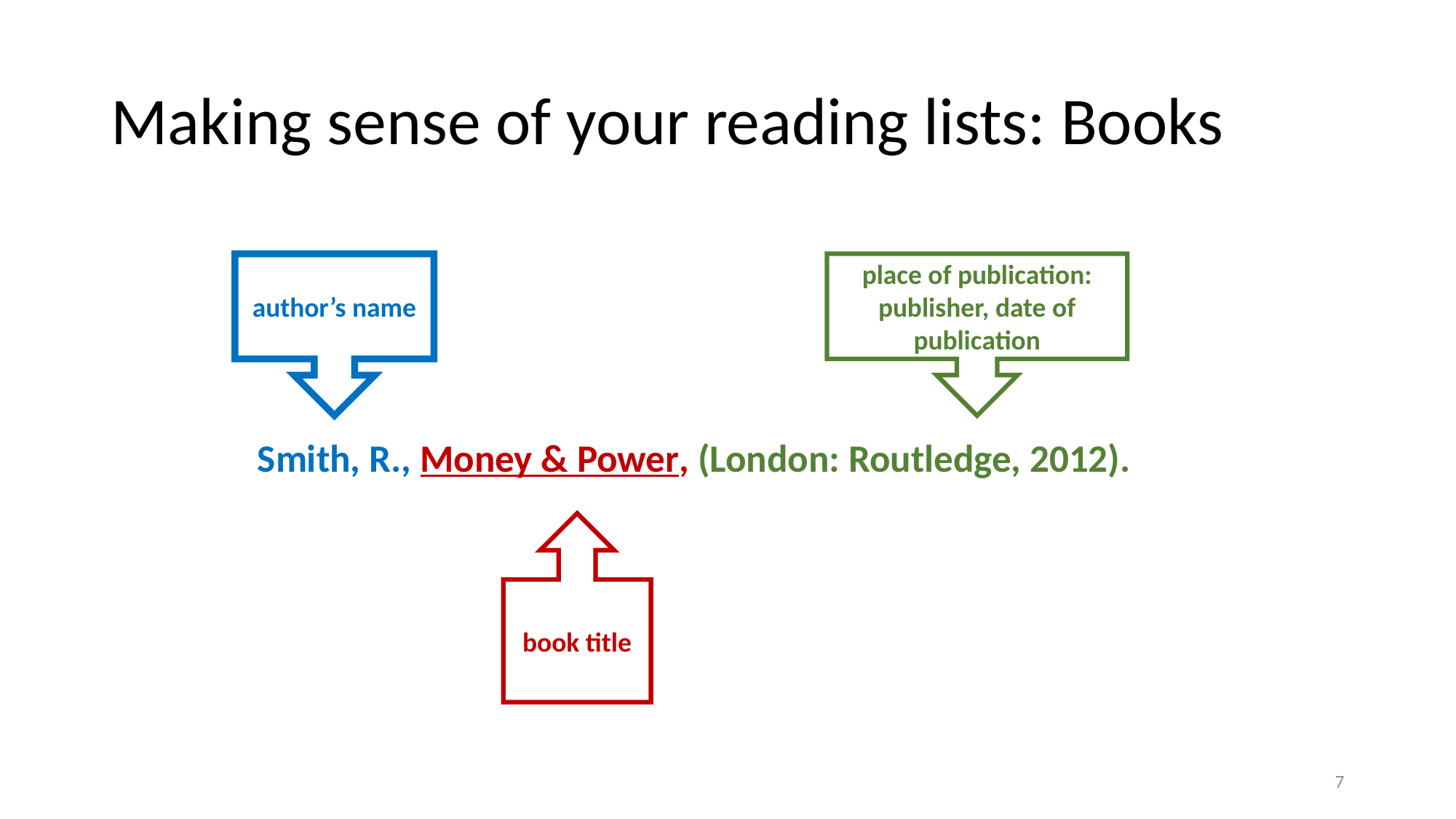

# Making sense of your reading lists: Books
author’s name
place of publication: publisher, date of publication
Smith, R., Money & Power, (London: Routledge, 2012).
book title
7